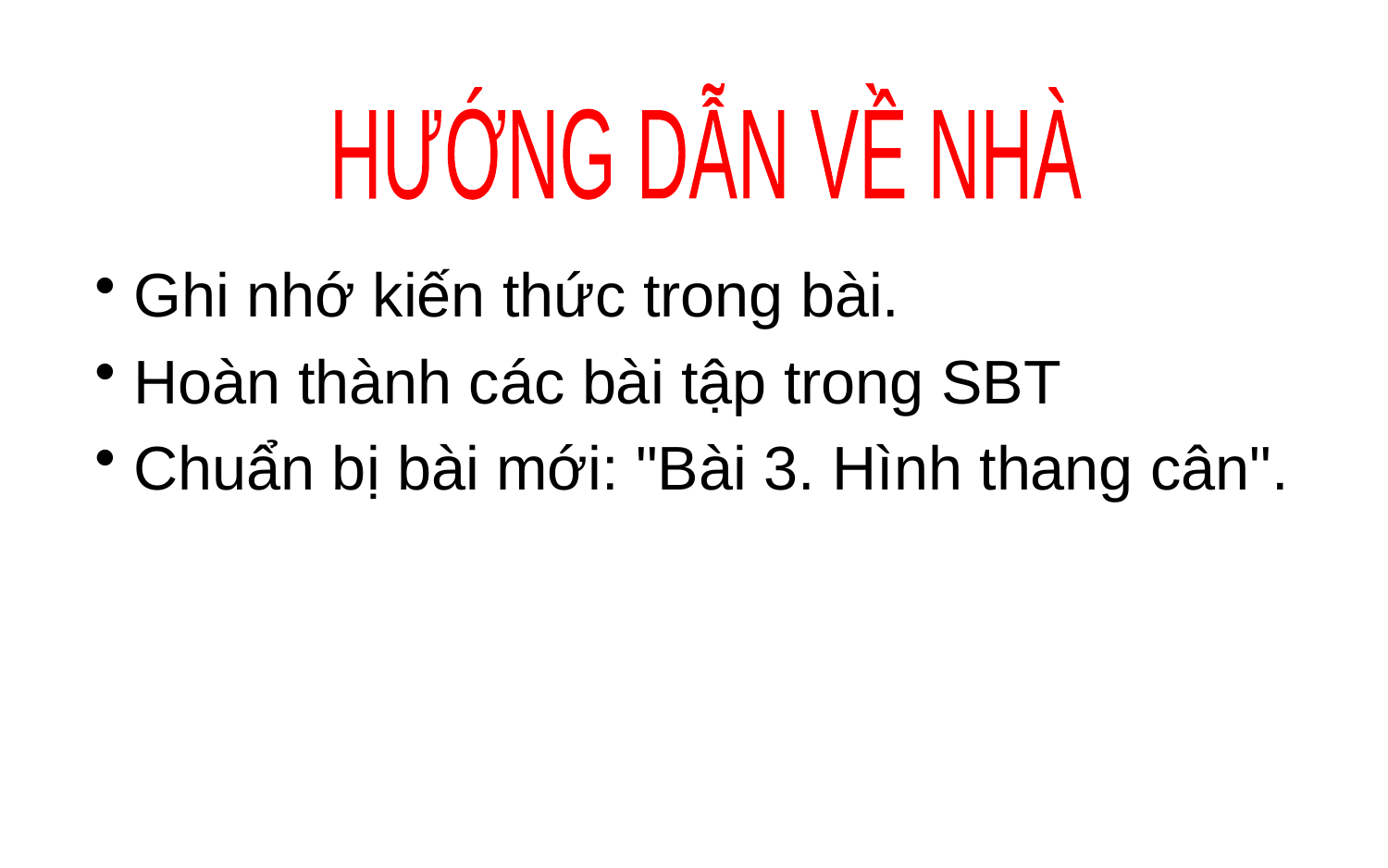

HƯỚNG DẪN VỀ NHÀ
 Ghi nhớ kiến thức trong bài.
 Hoàn thành các bài tập trong SBT
 Chuẩn bị bài mới: "Bài 3. Hình thang cân".